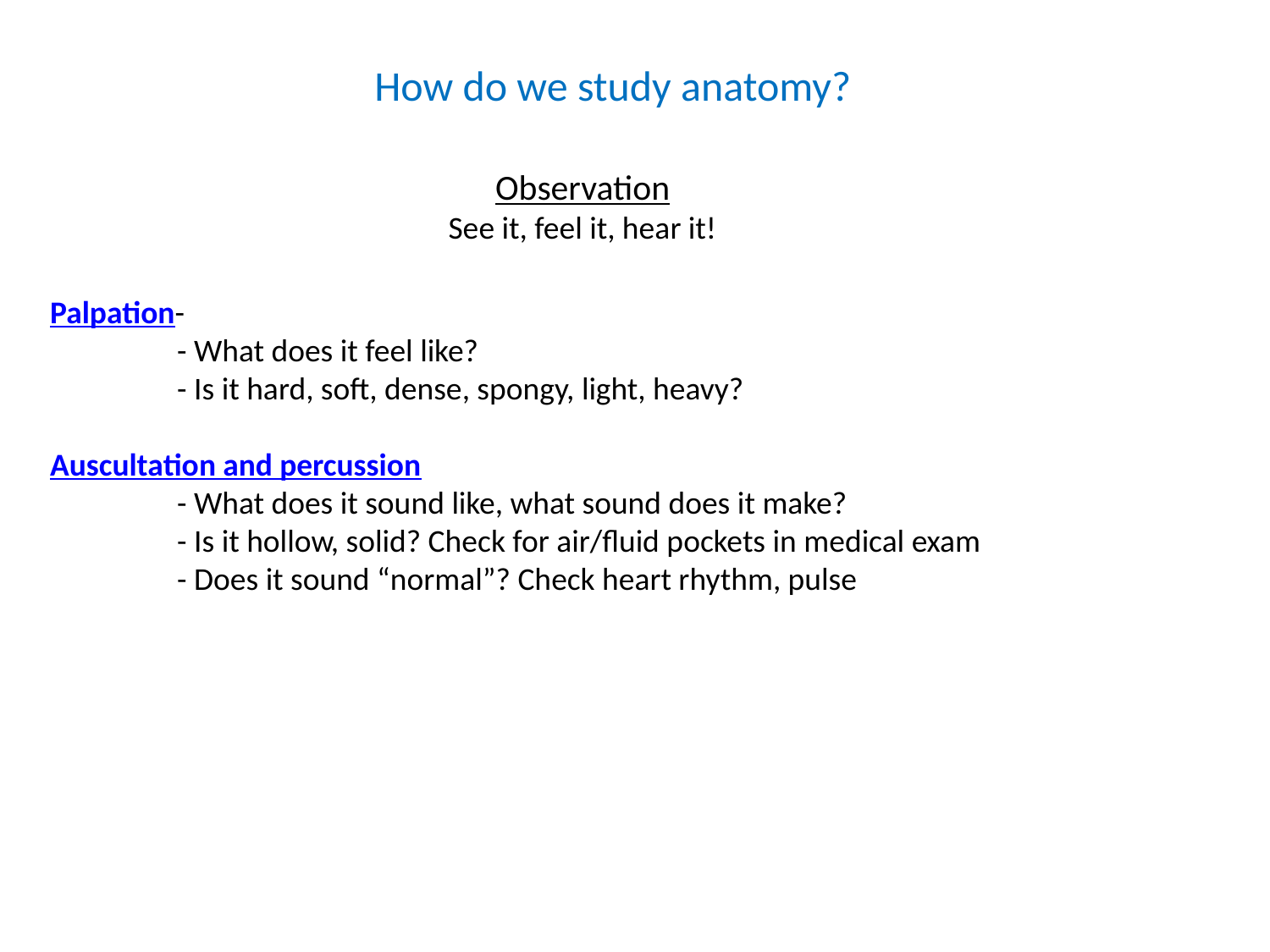

How do we study anatomy?
Observation
See it, feel it, hear it!
Palpation-
	- What does it feel like?
	- Is it hard, soft, dense, spongy, light, heavy?

Auscultation and percussion
	- What does it sound like, what sound does it make?
	- Is it hollow, solid? Check for air/fluid pockets in medical exam
	- Does it sound “normal”? Check heart rhythm, pulse